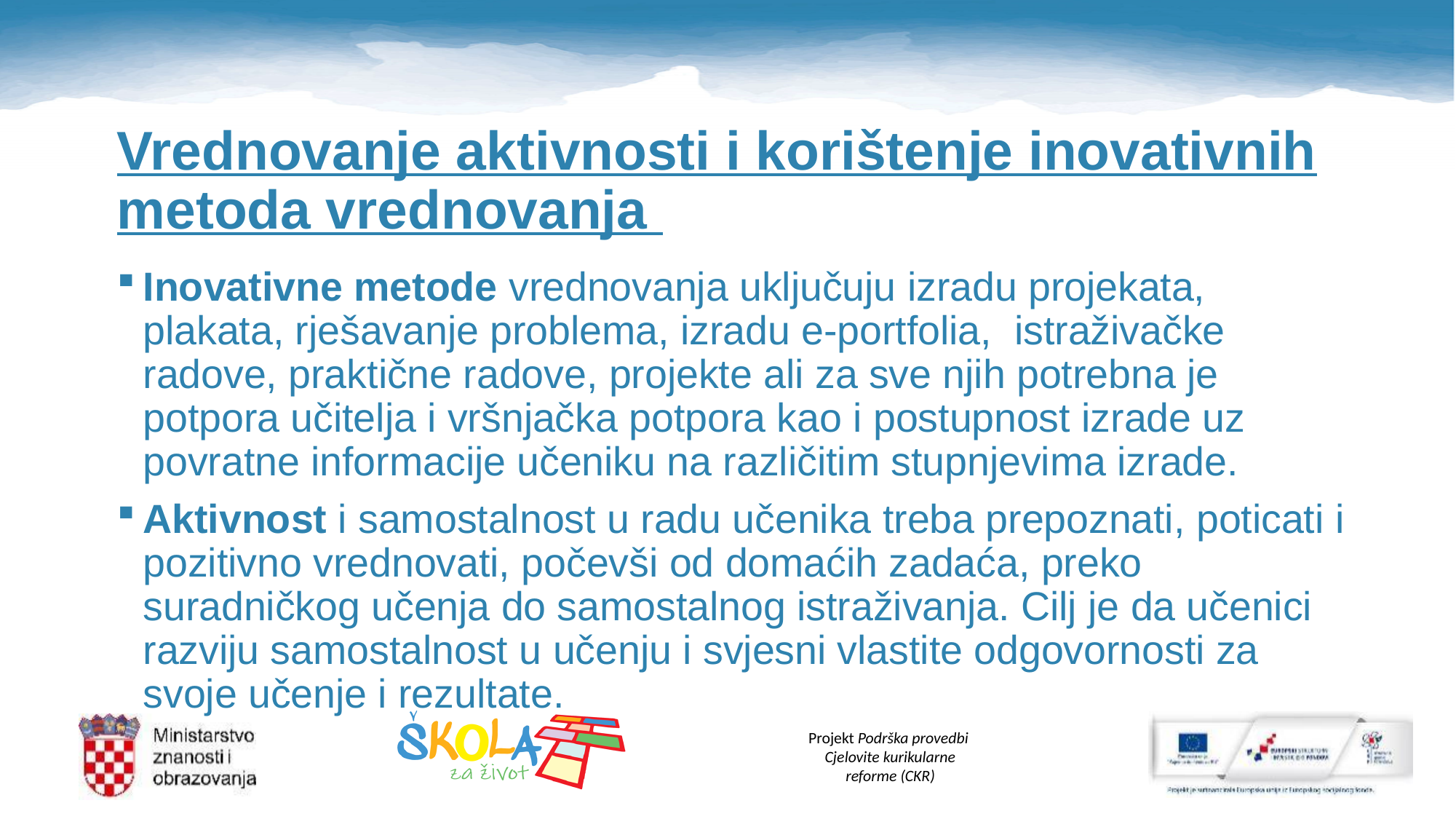

# Vrednovanje aktivnosti i korištenje inovativnih metoda vrednovanja
Inovativne metode vrednovanja uključuju izradu projekata, plakata, rješavanje problema, izradu e-portfolia,  istraživačke radove, praktične radove, projekte ali za sve njih potrebna je potpora učitelja i vršnjačka potpora kao i postupnost izrade uz povratne informacije učeniku na različitim stupnjevima izrade.
Aktivnost i samostalnost u radu učenika treba prepoznati, poticati i pozitivno vrednovati, počevši od domaćih zadaća, preko suradničkog učenja do samostalnog istraživanja. Cilj je da učenici razviju samostalnost u učenju i svjesni vlastite odgovornosti za svoje učenje i rezultate.